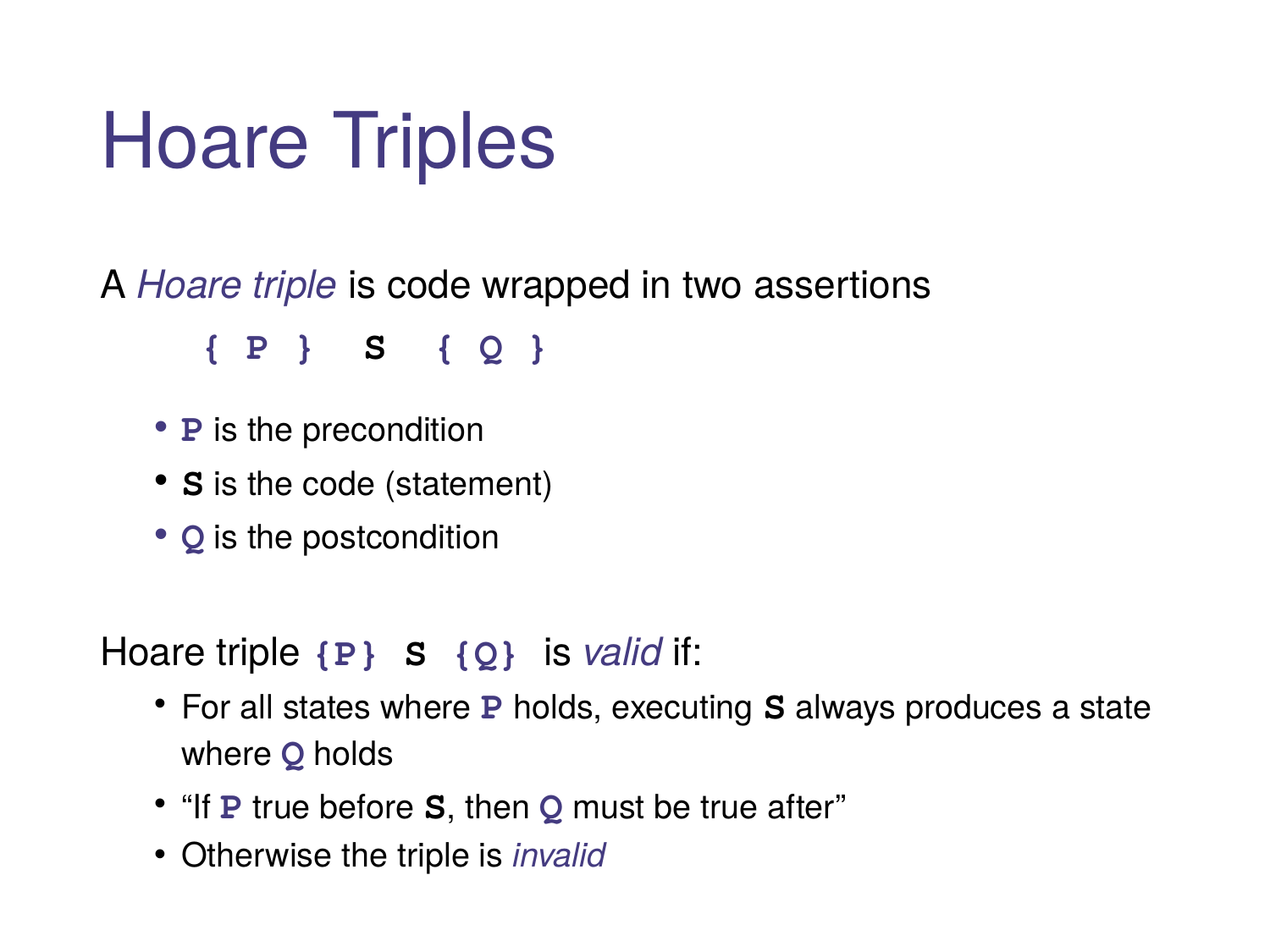

# Hoare Triples
A Hoare triple is code wrapped in two assertions
		{ P }  S  { Q }

P is the precondition
S is the code (statement)
Q is the postcondition

Hoare triple {P} S {Q} is valid if:
For all states where P holds, executing S always produces a state where Q holds
“If P true before S, then Q must be true after”
Otherwise the triple is invalid